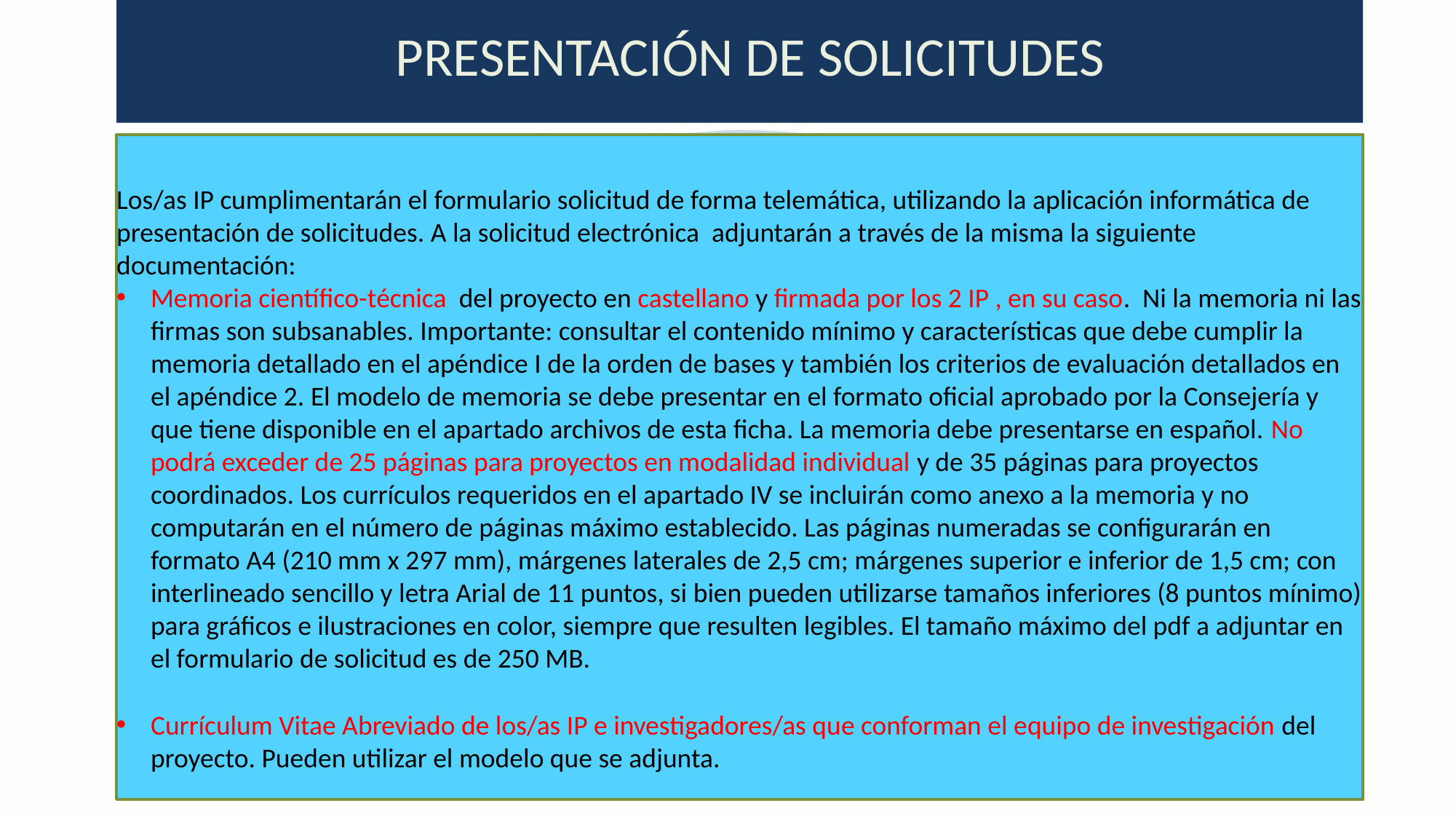

# PRESENTACIÓN DE SOLICITUDES

Los/as IP cumplimentarán el formulario solicitud de forma telemática, utilizando la aplicación informática de presentación de solicitudes. A la solicitud electrónica  adjuntarán a través de la misma la siguiente documentación:
Memoria científico-técnica  del proyecto en castellano y firmada por los 2 IP , en su caso.  Ni la memoria ni las firmas son subsanables. Importante: consultar el contenido mínimo y características que debe cumplir la memoria detallado en el apéndice I de la orden de bases y también los criterios de evaluación detallados en el apéndice 2. El modelo de memoria se debe presentar en el formato oficial aprobado por la Consejería y que tiene disponible en el apartado archivos de esta ficha. La memoria debe presentarse en español. No podrá exceder de 25 páginas para proyectos en modalidad individual y de 35 páginas para proyectos coordinados. Los currículos requeridos en el apartado IV se incluirán como anexo a la memoria y no computarán en el número de páginas máximo establecido. Las páginas numeradas se configurarán en formato A4 (210 mm x 297 mm), márgenes laterales de 2,5 cm; márgenes superior e inferior de 1,5 cm; con interlineado sencillo y letra Arial de 11 puntos, si bien pueden utilizarse tamaños inferiores (8 puntos mínimo) para gráficos e ilustraciones en color, siempre que resulten legibles. El tamaño máximo del pdf a adjuntar en el formulario de solicitud es de 250 MB.

Currículum Vitae Abreviado de los/as IP e investigadores/as que conforman el equipo de investigación del proyecto. Pueden utilizar el modelo que se adjunta.